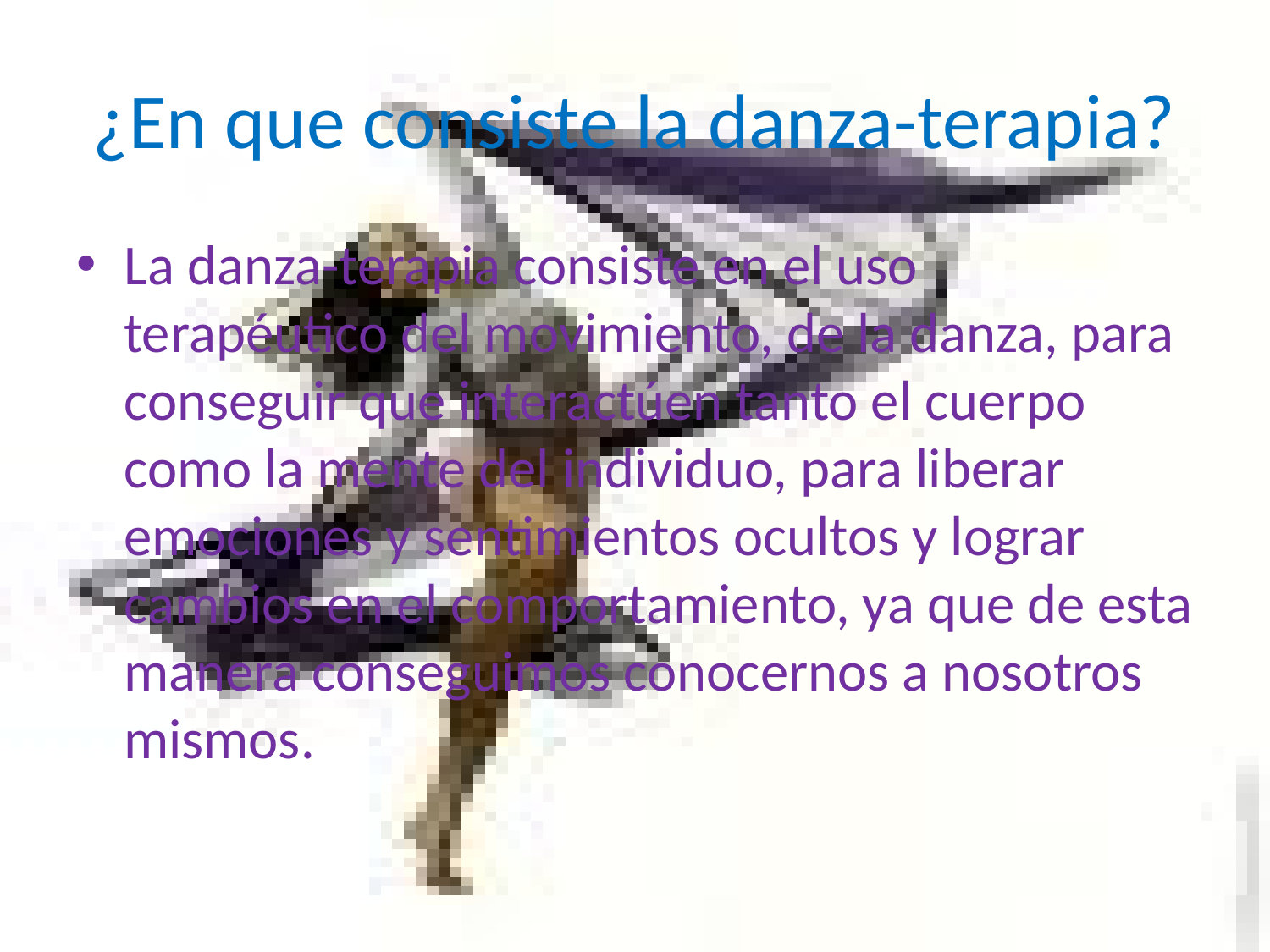

# ¿En que consiste la danza-terapia?
La danza-terapia consiste en el uso terapéutico del movimiento, de la danza, para conseguir que interactúen tanto el cuerpo como la mente del individuo, para liberar emociones y sentimientos ocultos y lograr cambios en el comportamiento, ya que de esta manera conseguimos conocernos a nosotros mismos.